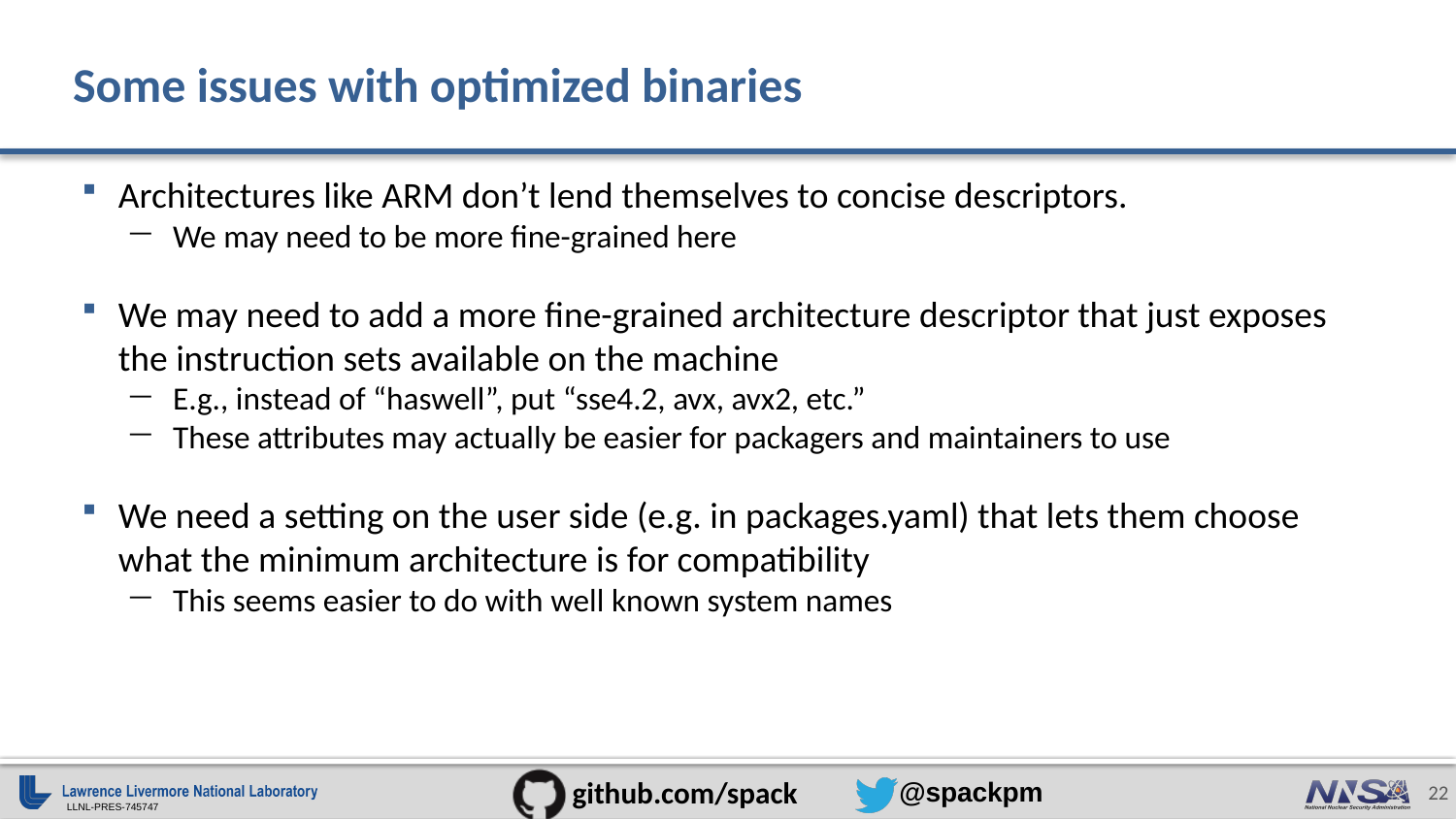

22
# Some issues with optimized binaries
Architectures like ARM don’t lend themselves to concise descriptors.
We may need to be more fine-grained here
We may need to add a more fine-grained architecture descriptor that just exposes the instruction sets available on the machine
E.g., instead of “haswell”, put “sse4.2, avx, avx2, etc.”
These attributes may actually be easier for packagers and maintainers to use
We need a setting on the user side (e.g. in packages.yaml) that lets them choose what the minimum architecture is for compatibility
This seems easier to do with well known system names